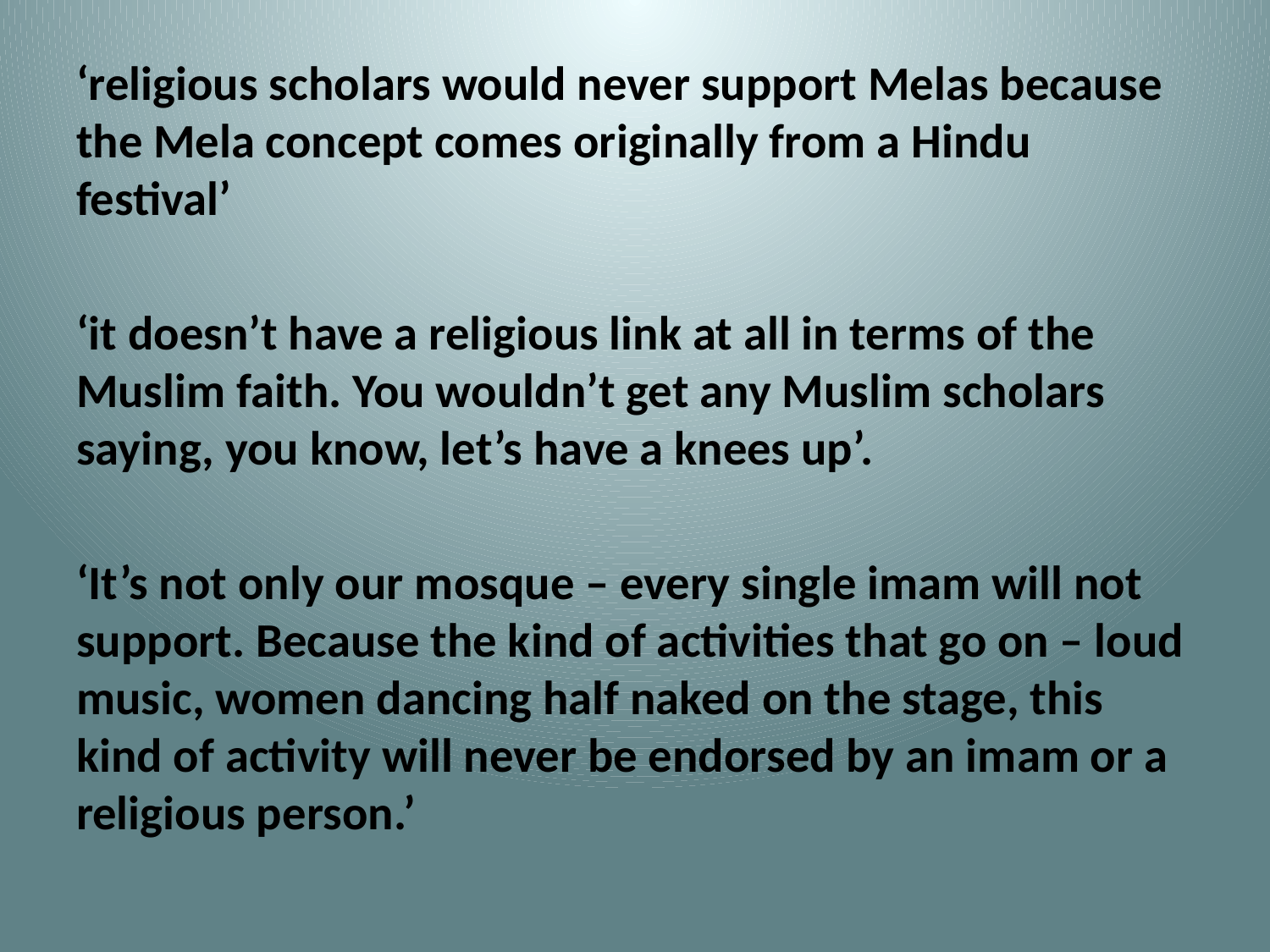

#
‘religious scholars would never support Melas because the Mela concept comes originally from a Hindu festival’

‘it doesn’t have a religious link at all in terms of the Muslim faith. You wouldn’t get any Muslim scholars saying, you know, let’s have a knees up’.

‘It’s not only our mosque – every single imam will not support. Because the kind of activities that go on – loud music, women dancing half naked on the stage, this kind of activity will never be endorsed by an imam or a religious person.’